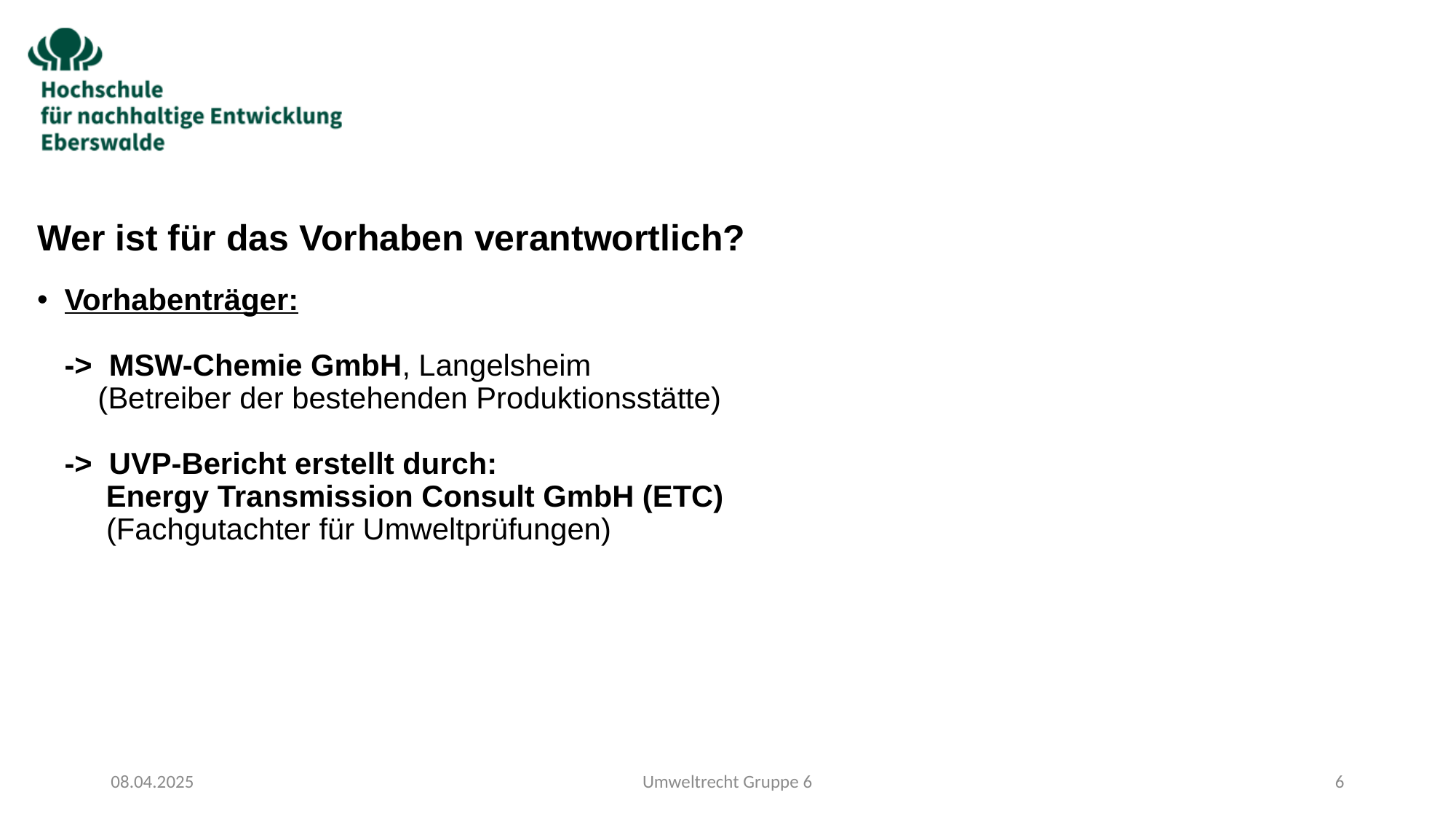

# Wer ist für das Vorhaben verantwortlich?
Vorhabenträger:
->  MSW-Chemie GmbH, Langelsheim
    (Betreiber der bestehenden Produktionsstätte)
->  UVP-Bericht erstellt durch:
     Energy Transmission Consult GmbH (ETC)
     (Fachgutachter für Umweltprüfungen)
08.04.2025
Umweltrecht Gruppe 6
6